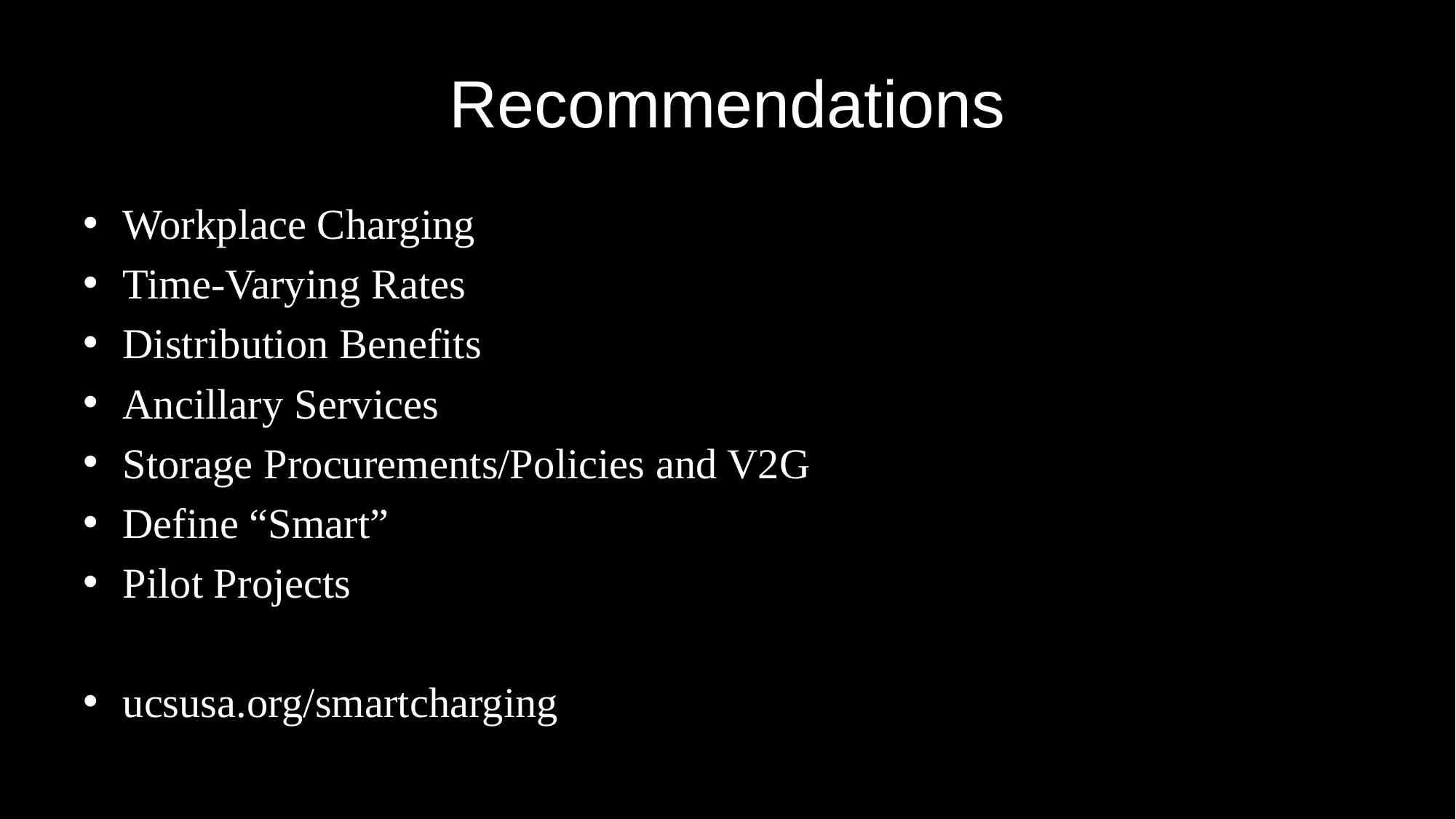

# Recommendations
Workplace Charging
Time-Varying Rates
Distribution Benefits
Ancillary Services
Storage Procurements/Policies and V2G
Define “Smart”
Pilot Projects

ucsusa.org/smartcharging